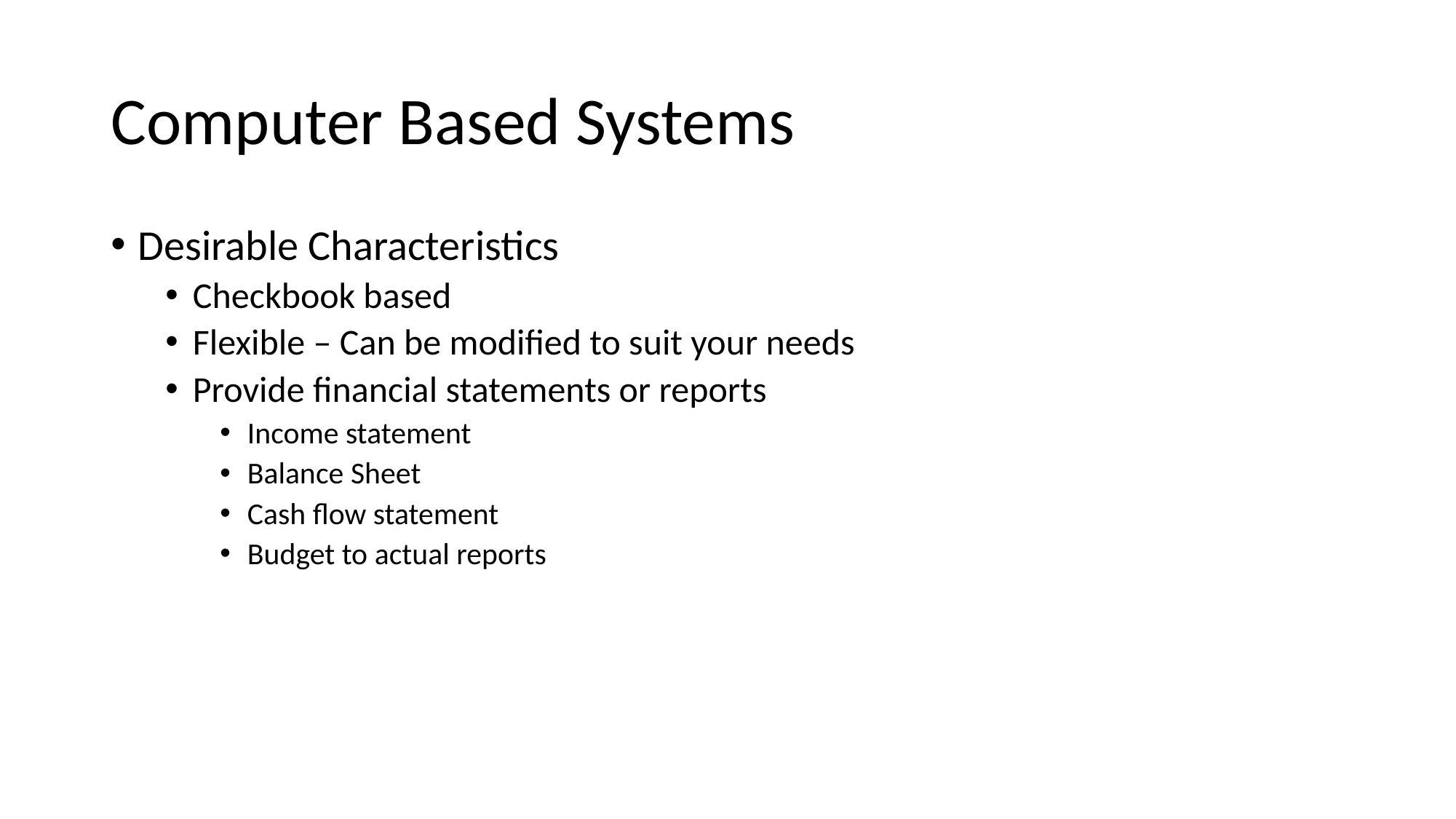

# Computer Based Systems
Desirable Characteristics
Checkbook based
Flexible – Can be modified to suit your needs
Provide financial statements or reports
Income statement
Balance Sheet
Cash flow statement
Budget to actual reports